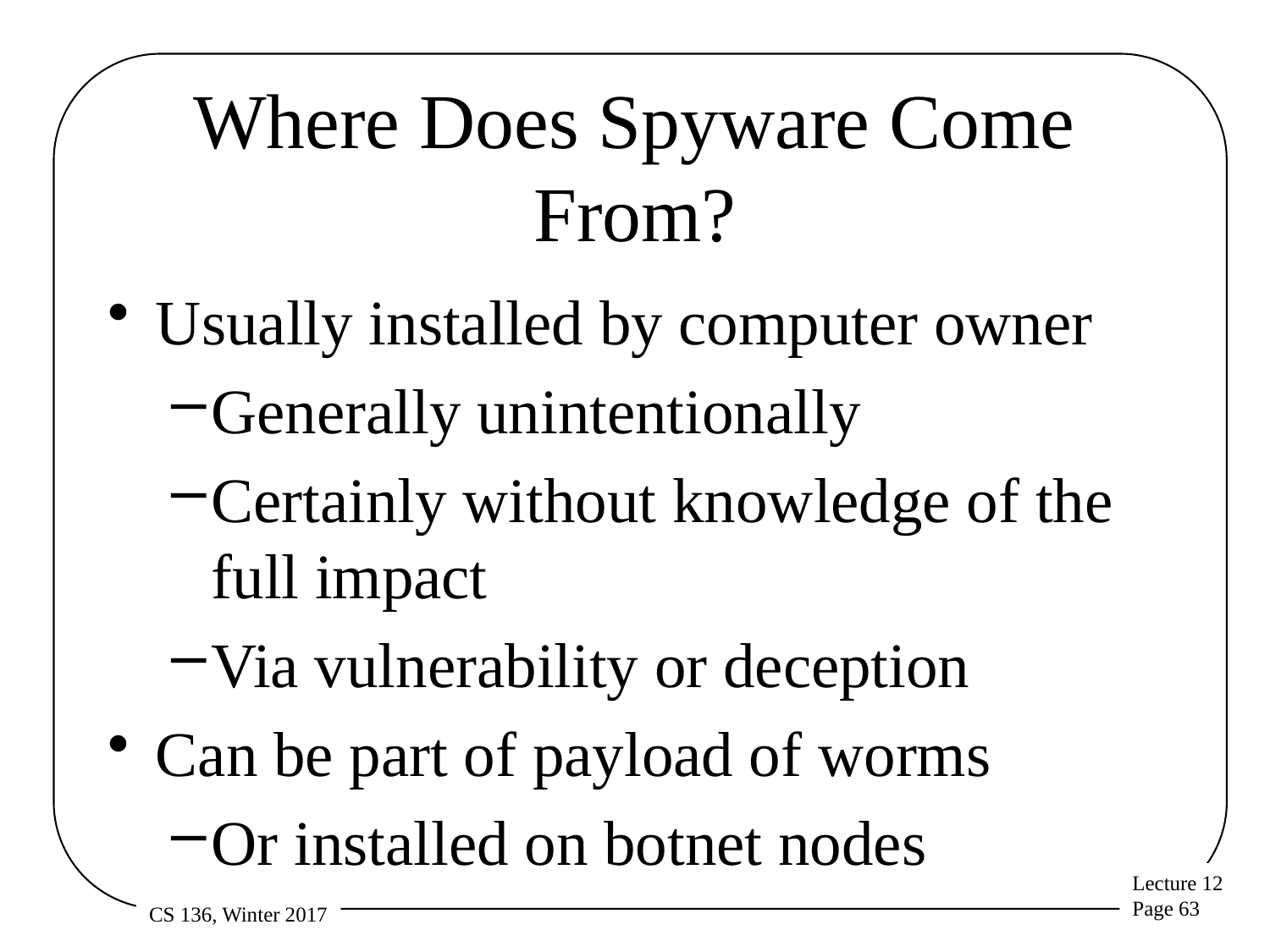

# Where Does Spyware Come From?
Usually installed by computer owner
Generally unintentionally
Certainly without knowledge of the full impact
Via vulnerability or deception
Can be part of payload of worms
Or installed on botnet nodes